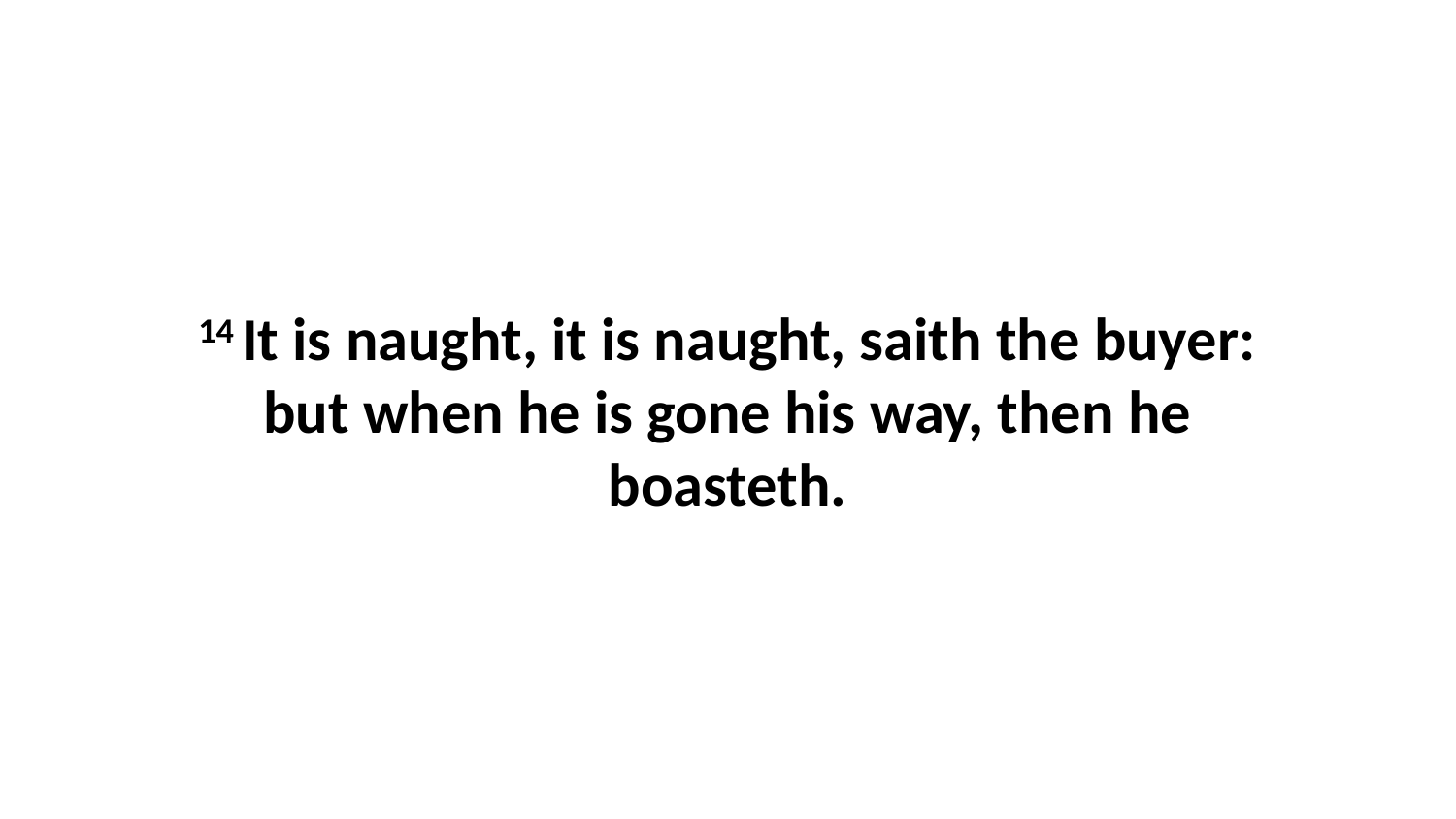

14 It is naught, it is naught, saith the buyer: but when he is gone his way, then he boasteth.